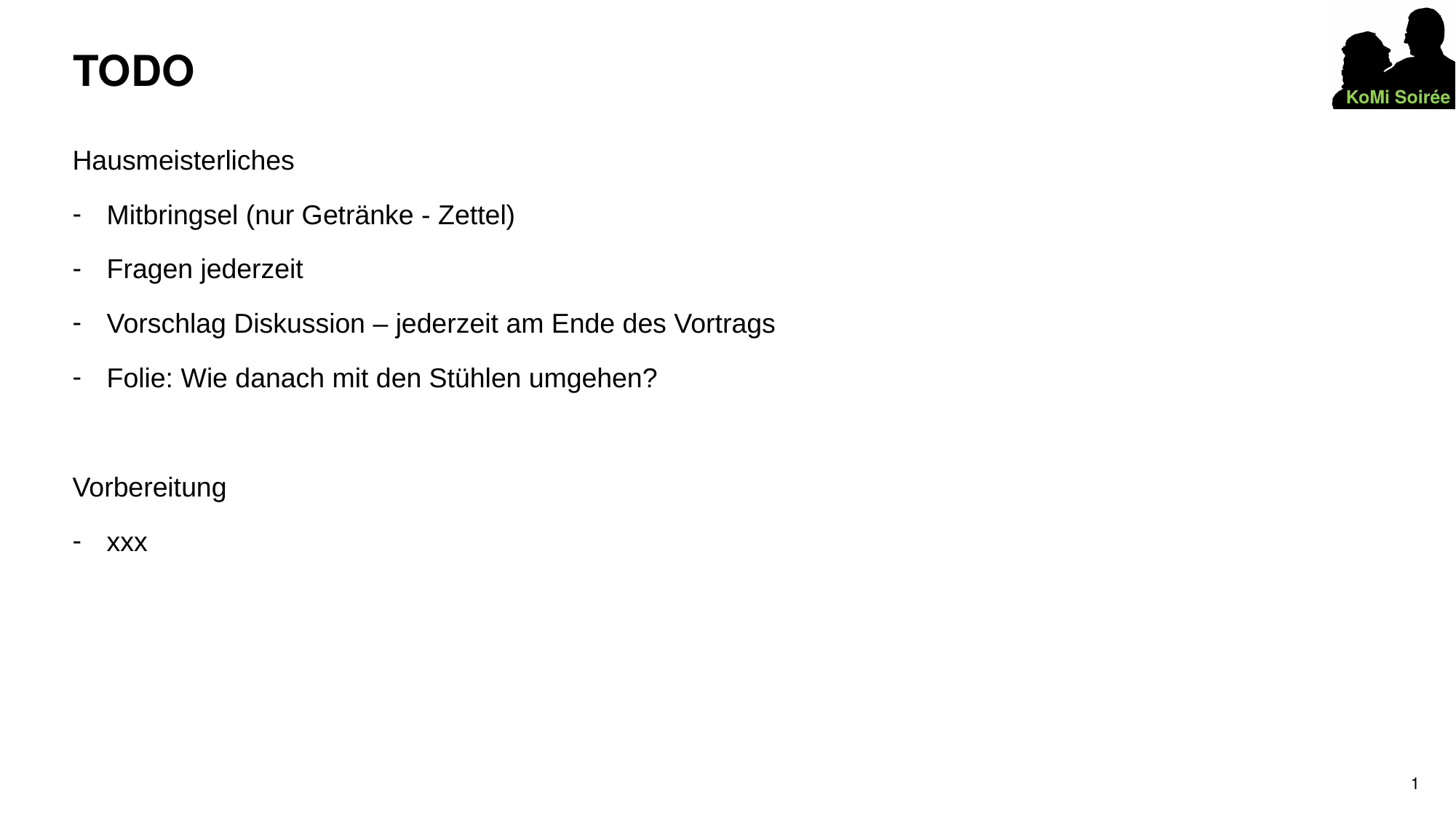

# TODO
Hausmeisterliches
Mitbringsel (nur Getränke - Zettel)
Fragen jederzeit
Vorschlag Diskussion – jederzeit am Ende des Vortrags
Folie: Wie danach mit den Stühlen umgehen?

Vorbereitung
xxx
1